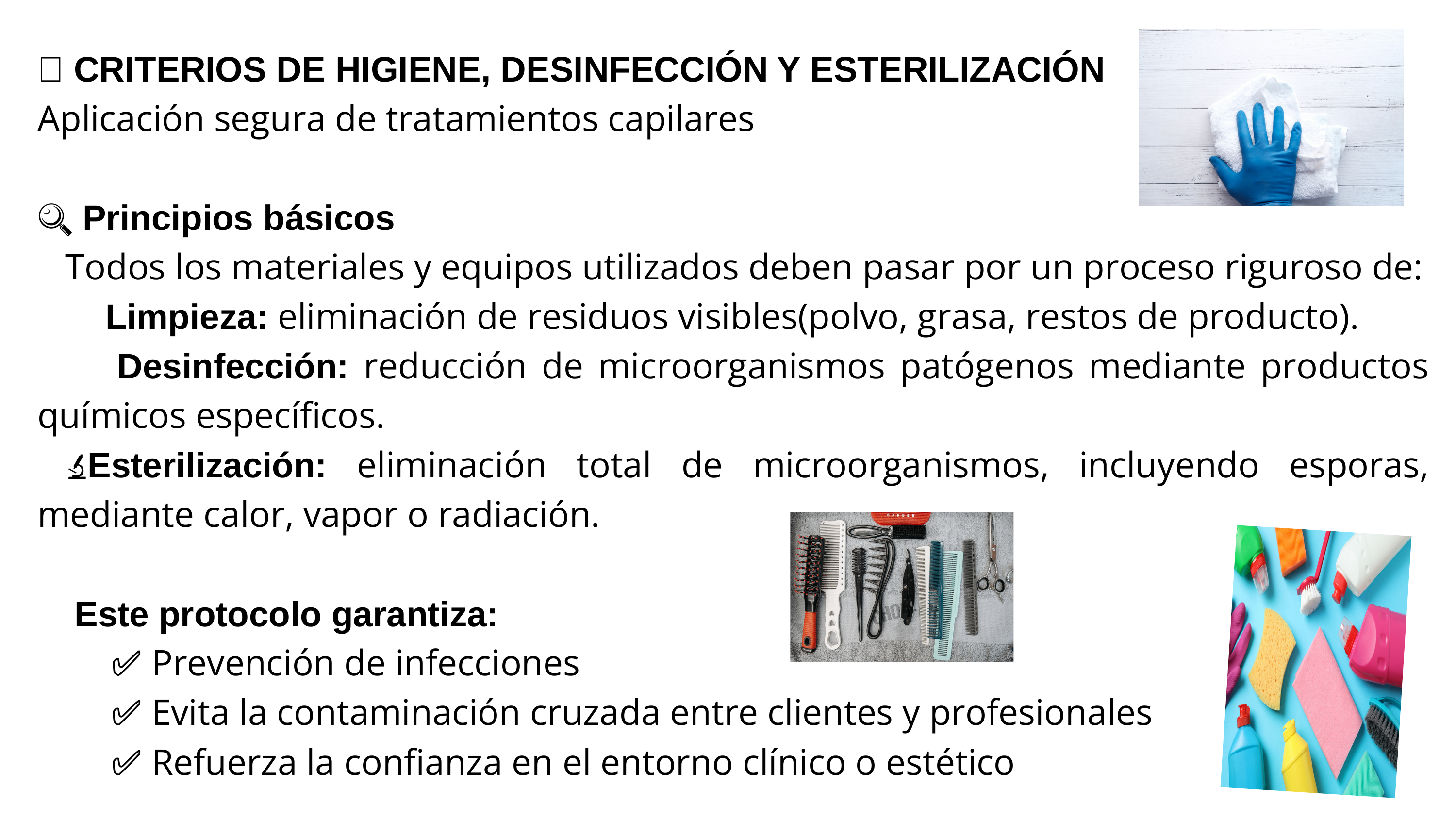

🧪 CRITERIOS DE HIGIENE, DESINFECCIÓN Y ESTERILIZACIÓN
Aplicación segura de tratamientos capilares

🔍 Principios básicos
   Todos los materiales y equipos utilizados deben pasar por un proceso riguroso de:
    🧼 Limpieza: eliminación de residuos visibles(polvo, grasa, restos de producto).
   🧴 Desinfección: reducción de microorganismos patógenos mediante productos químicos específicos.
 🔬Esterilización: eliminación total de microorganismos, incluyendo esporas, mediante calor, vapor o radiación.

    Este protocolo garantiza:
        ✅ Prevención de infecciones
        ✅ Evita la contaminación cruzada entre clientes y profesionales
        ✅ Refuerza la confianza en el entorno clínico o estético